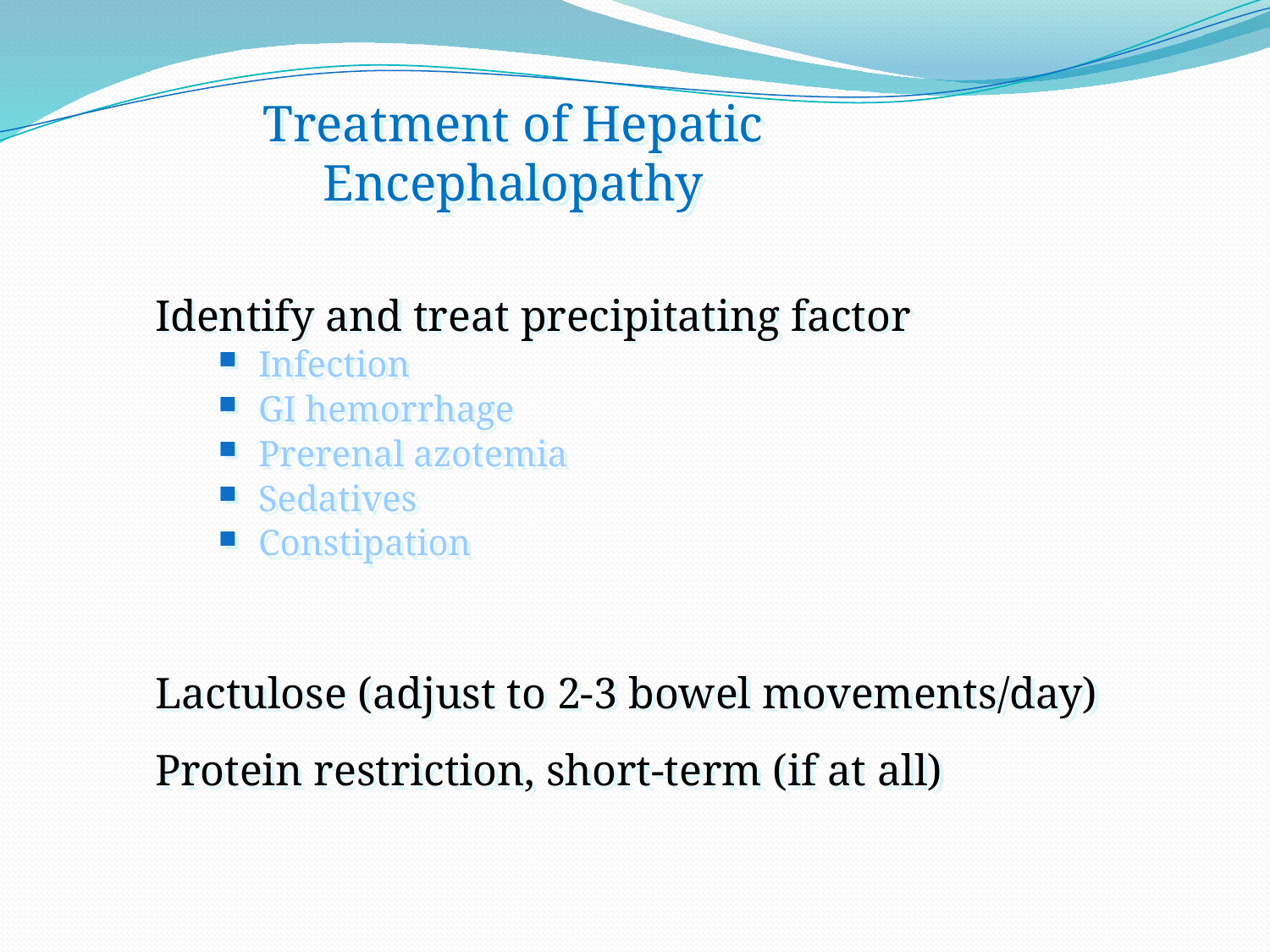

Treatment of Hepatic Encephalopathy

Identify and treat precipitating factor
Infection
GI hemorrhage
Prerenal azotemia
Sedatives
Constipation

Lactulose (adjust to 2-3 bowel movements/day)
Protein restriction, short-term (if at all)